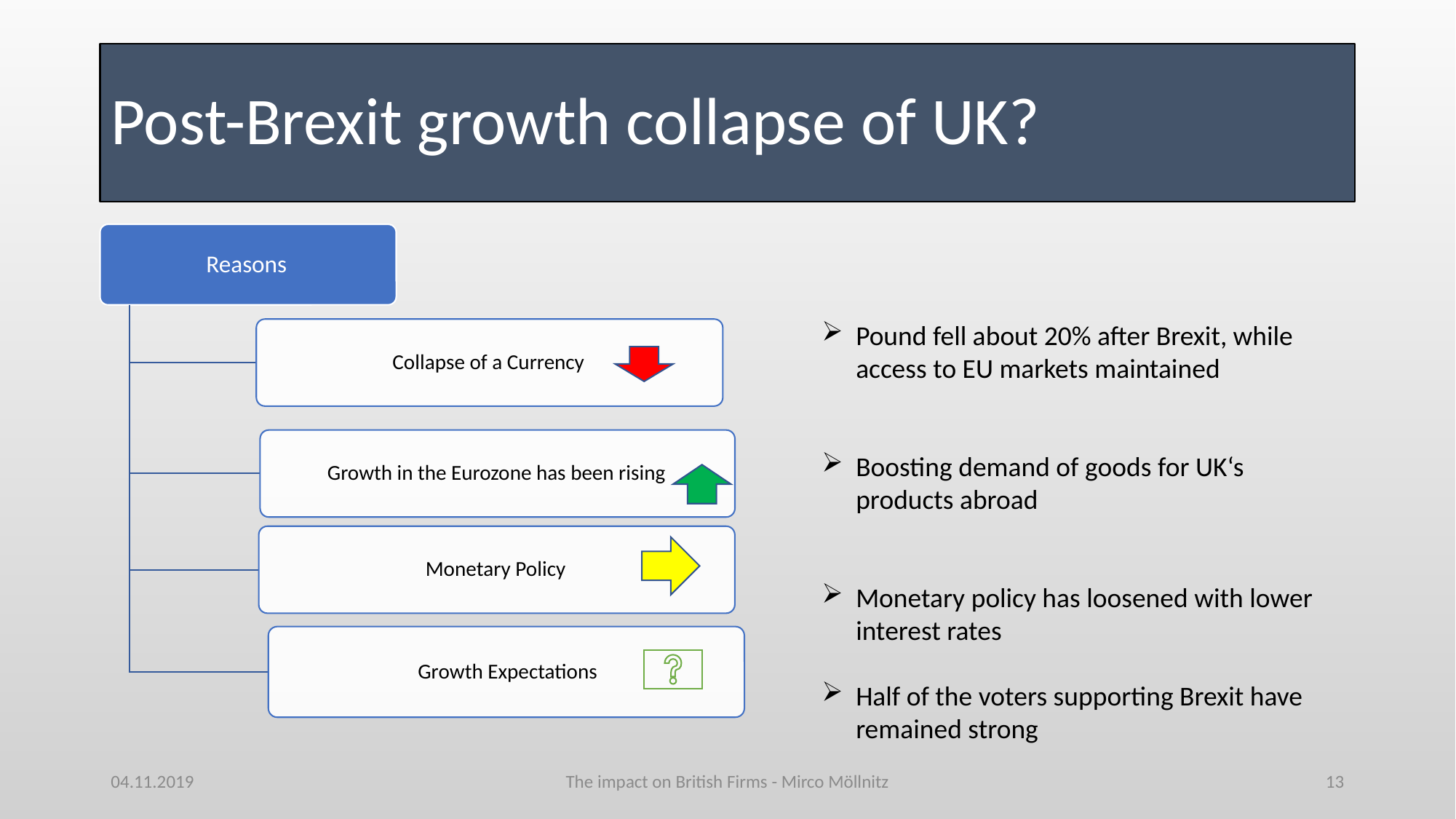

# Post-Brexit growth collapse of UK?
Reasons
Collapse of a Currency
Growth in the Eurozone has been rising
Monetary Policy
Growth Expectations
Pound fell about 20% after Brexit, while access to EU markets maintained

Boosting demand of goods for UK‘s products abroad

Monetary policy has loosened with lower interest rates

Half of the voters supporting Brexit have remained strong

04.11.2019
The impact on British Firms - Mirco Möllnitz
13